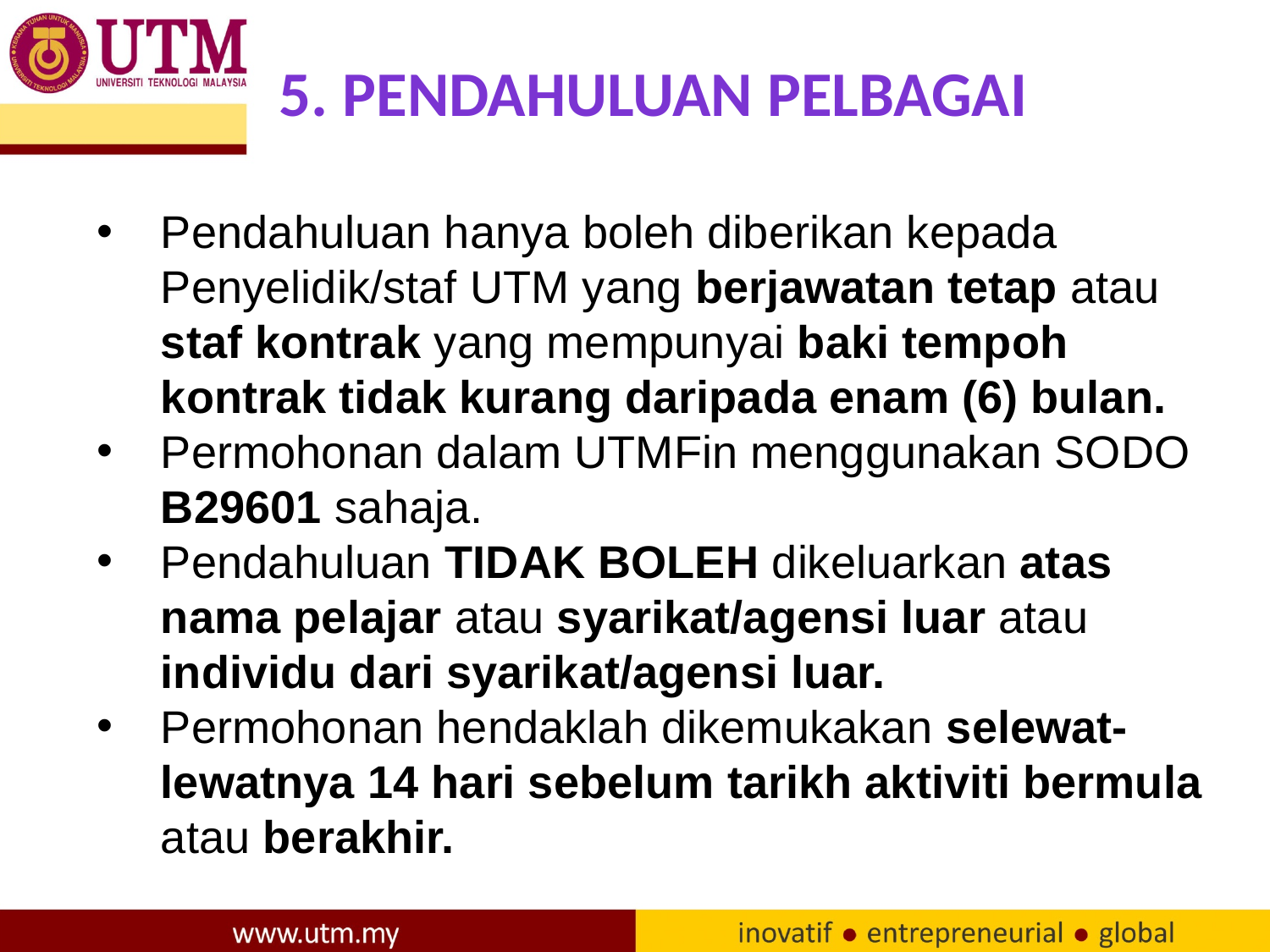

# 5. Pendahuluan PELBAGAI
Pendahuluan hanya boleh diberikan kepada Penyelidik/staf UTM yang berjawatan tetap atau staf kontrak yang mempunyai baki tempoh kontrak tidak kurang daripada enam (6) bulan.
Permohonan dalam UTMFin menggunakan SODO B29601 sahaja.
Pendahuluan TIDAK BOLEH dikeluarkan atas nama pelajar atau syarikat/agensi luar atau individu dari syarikat/agensi luar.
Permohonan hendaklah dikemukakan selewat-lewatnya 14 hari sebelum tarikh aktiviti bermula atau berakhir.